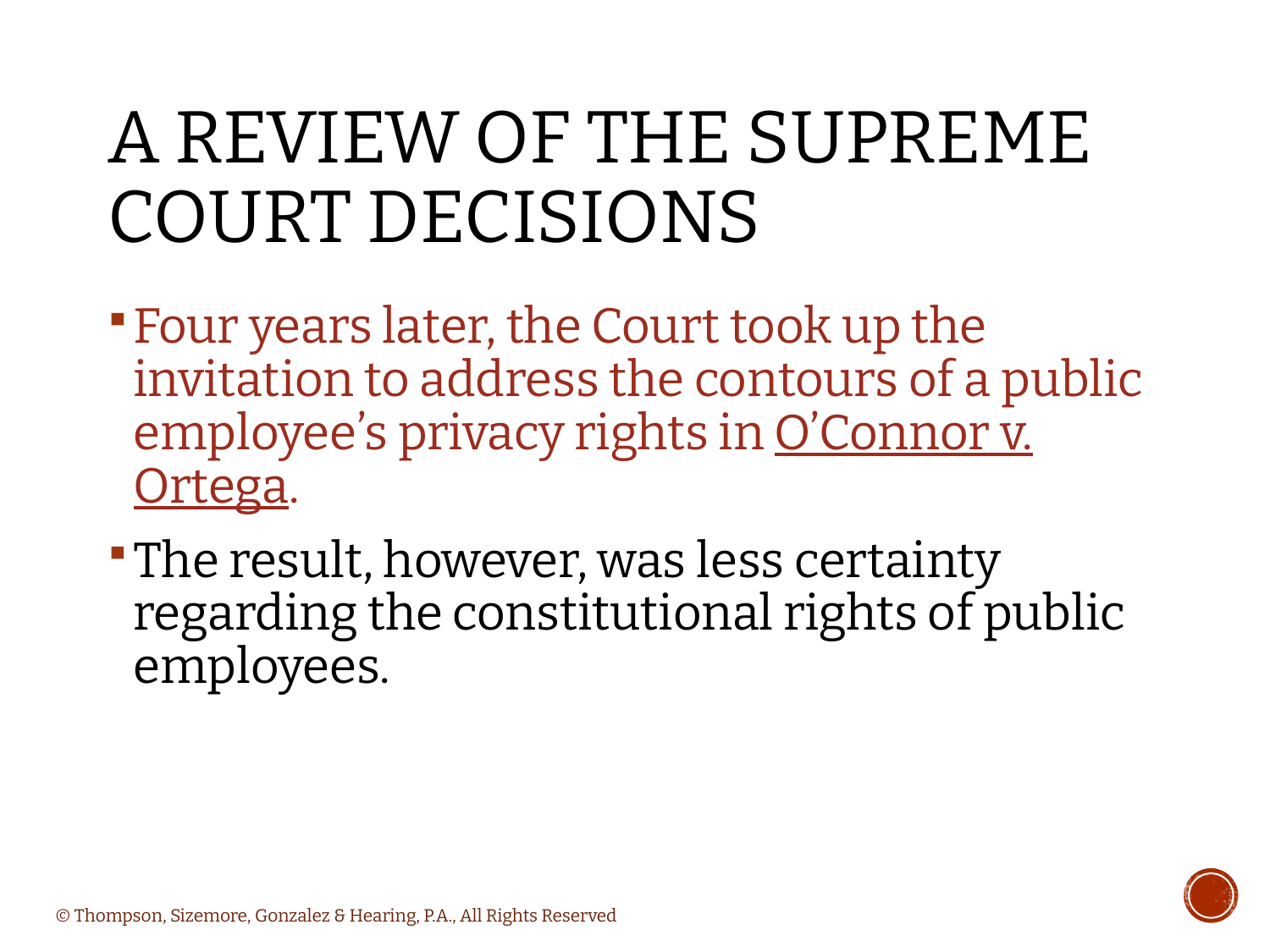

# A Review of the Supreme Court Decisions
Four years later, the Court took up the invitation to address the contours of a public employee’s privacy rights in O’Connor v. Ortega.
The result, however, was less certainty regarding the constitutional rights of public employees.

© Thompson, Sizemore, Gonzalez & Hearing, P.A., All Rights Reserved